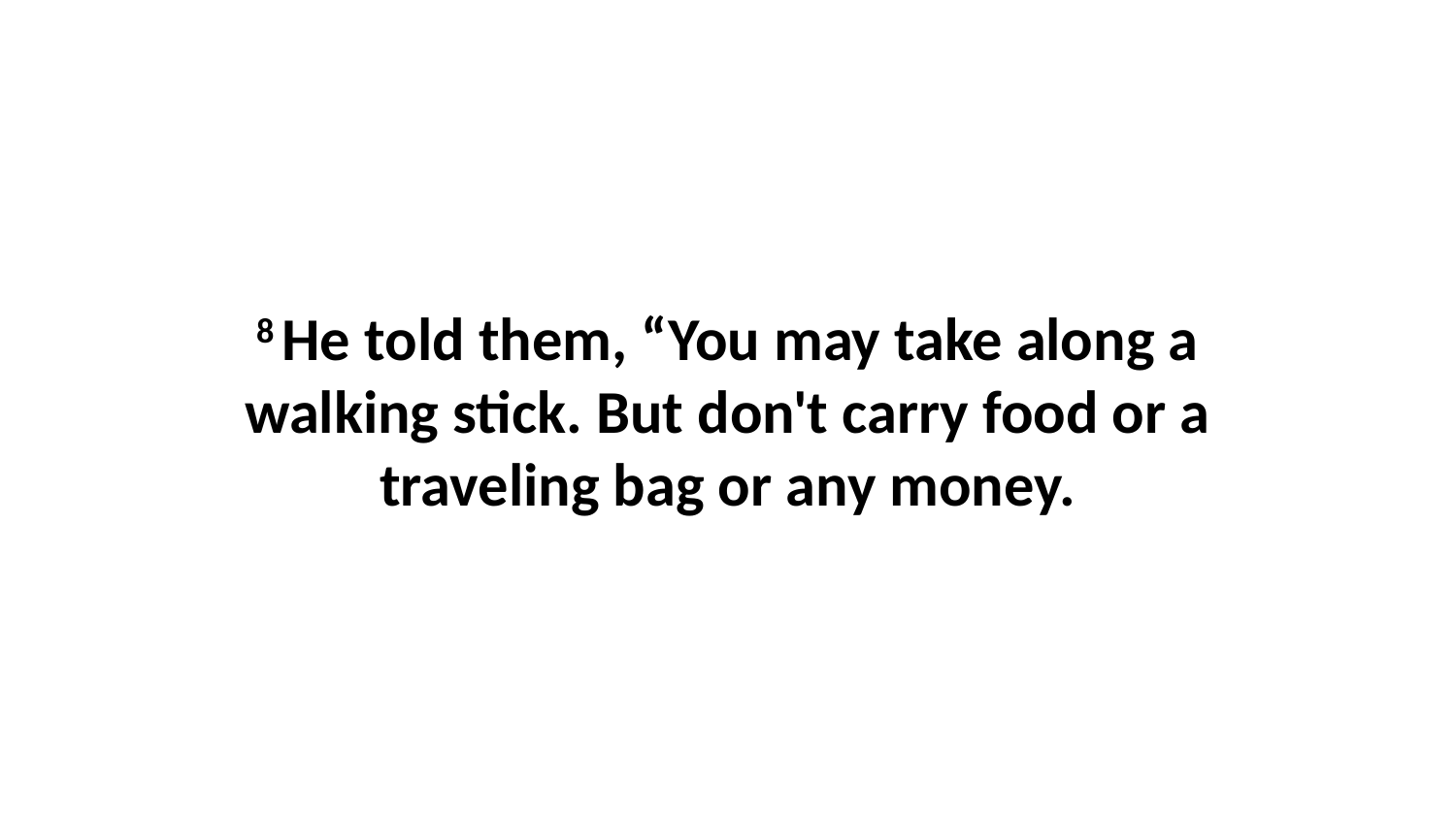

8 He told them, “You may take along a walking stick. But don't carry food or a traveling bag or any money.